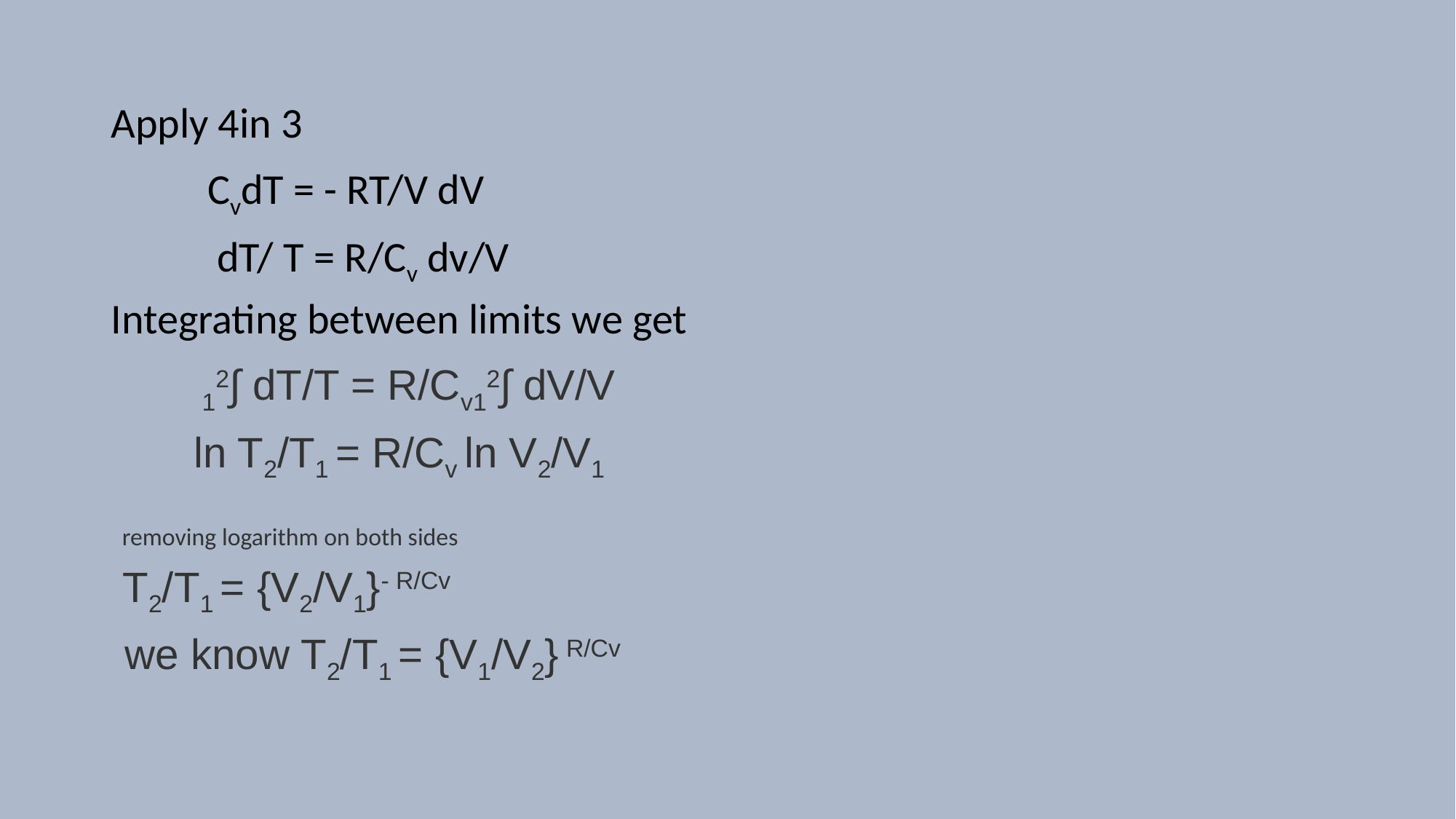

Apply 4in 3
          CvdT = - RT/V dV
           dT/ T = R/Cv dv/V
Integrating between limits we get
         12∫ dT/T = R/Cv12∫ dV/V
       ln T2/T1 = R/Cv ln V2/V1
  removing logarithm on both sides
 T2/T1 = {V2/V1}- R/Cv
  we know T2/T1 = {V1/V2} R/Cv